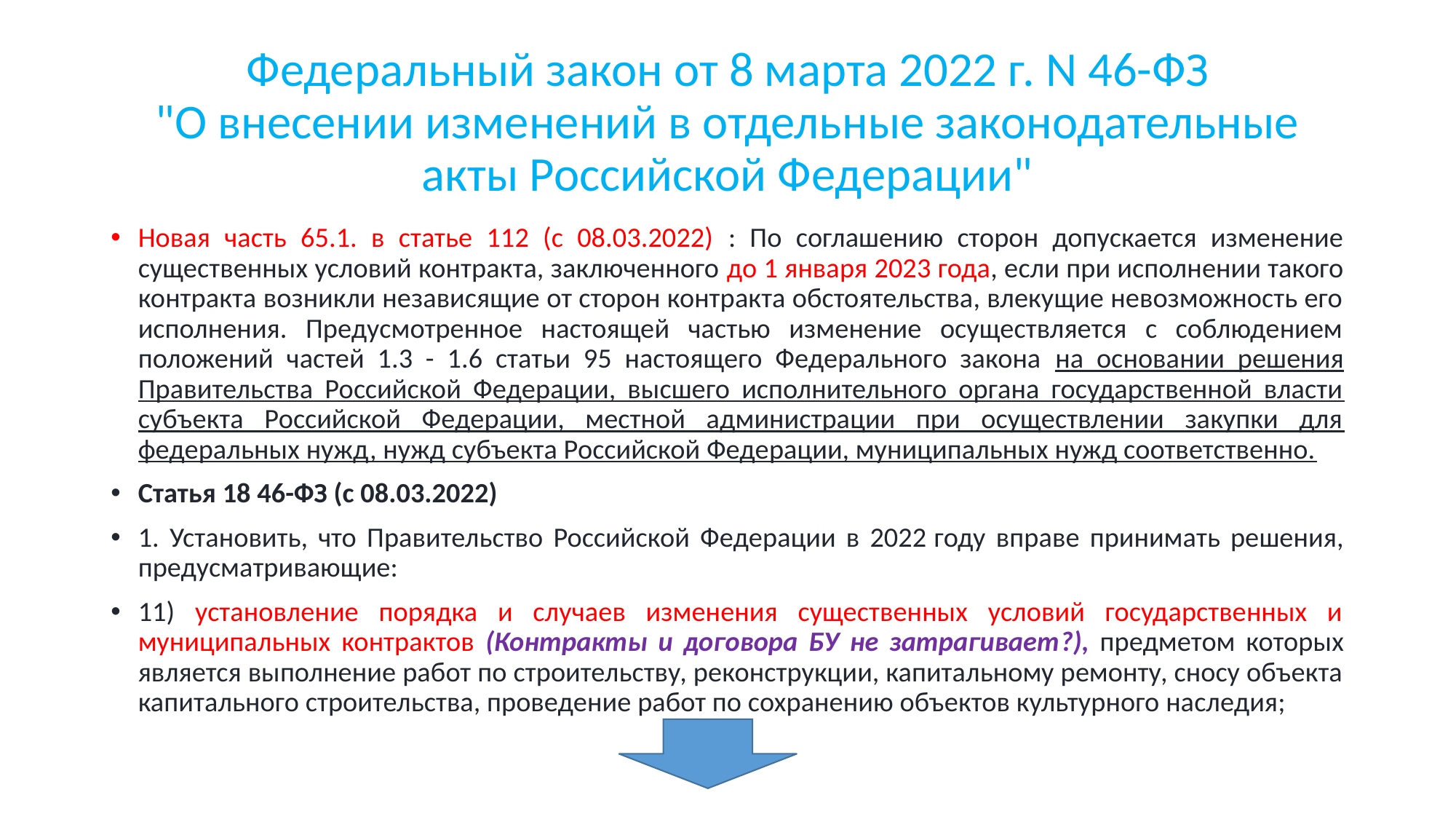

# Федеральный закон от 8 марта 2022 г. N 46-ФЗ "О внесении изменений в отдельные законодательные акты Российской Федерации"
Новая часть 65.1. в статье 112 (с 08.03.2022) : По соглашению сторон допускается изменение существенных условий контракта, заключенного до 1 января 2023 года, если при исполнении такого контракта возникли независящие от сторон контракта обстоятельства, влекущие невозможность его исполнения. Предусмотренное настоящей частью изменение осуществляется с соблюдением положений частей 1.3 - 1.6 статьи 95 настоящего Федерального закона на основании решения Правительства Российской Федерации, высшего исполнительного органа государственной власти субъекта Российской Федерации, местной администрации при осуществлении закупки для федеральных нужд, нужд субъекта Российской Федерации, муниципальных нужд соответственно.
Статья 18 46-ФЗ (с 08.03.2022)
1. Установить, что Правительство Российской Федерации в 2022 году вправе принимать решения, предусматривающие:
11) установление порядка и случаев изменения существенных условий государственных и муниципальных контрактов (Контракты и договора БУ не затрагивает?), предметом которых является выполнение работ по строительству, реконструкции, капитальному ремонту, сносу объекта капитального строительства, проведение работ по сохранению объектов культурного наследия;